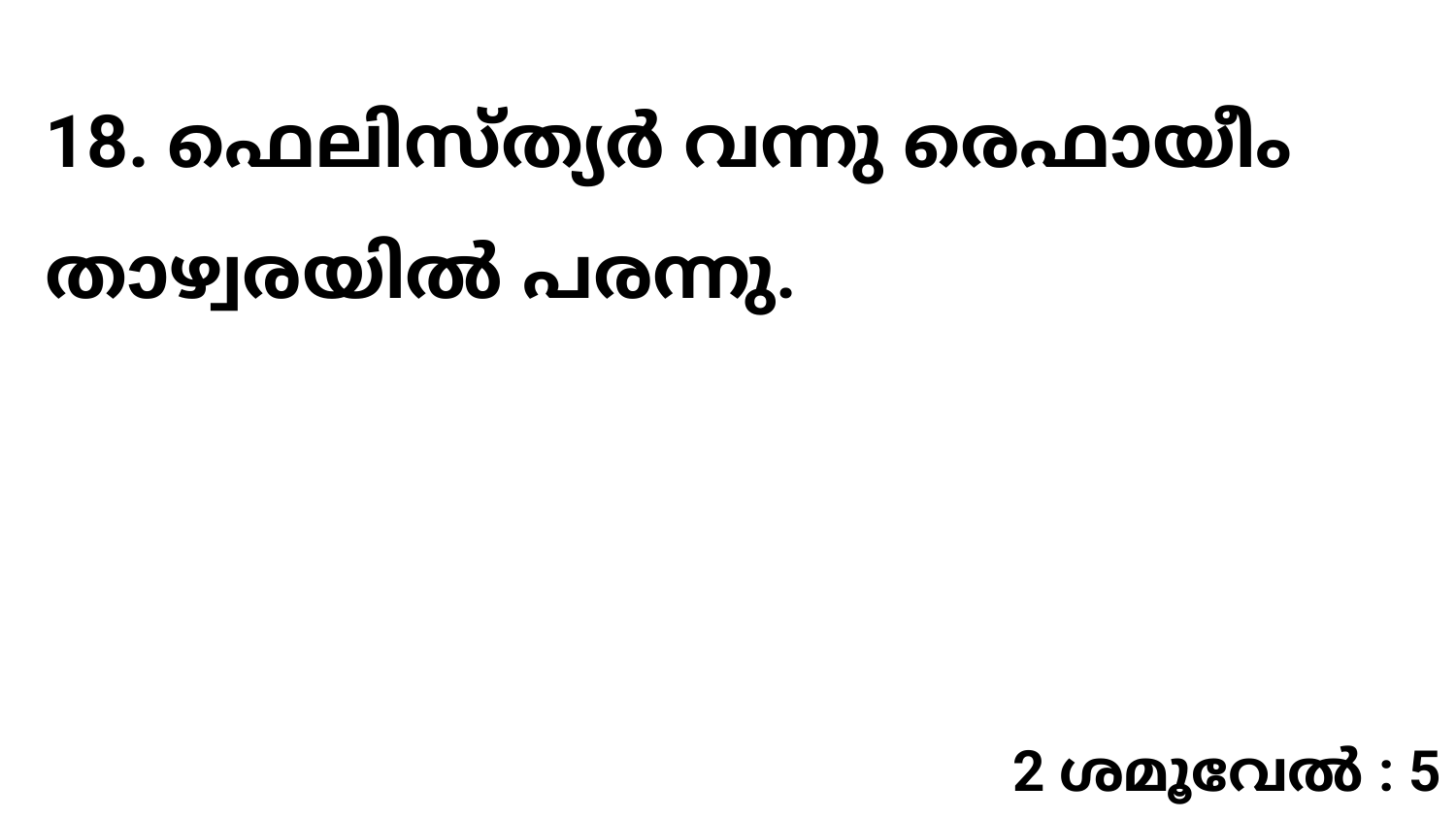

18. ഫെലിസ്ത്യർ വന്നു രെഫായീം താഴ്വരയിൽ പരന്നു.
2 ശമൂവേൽ : 5